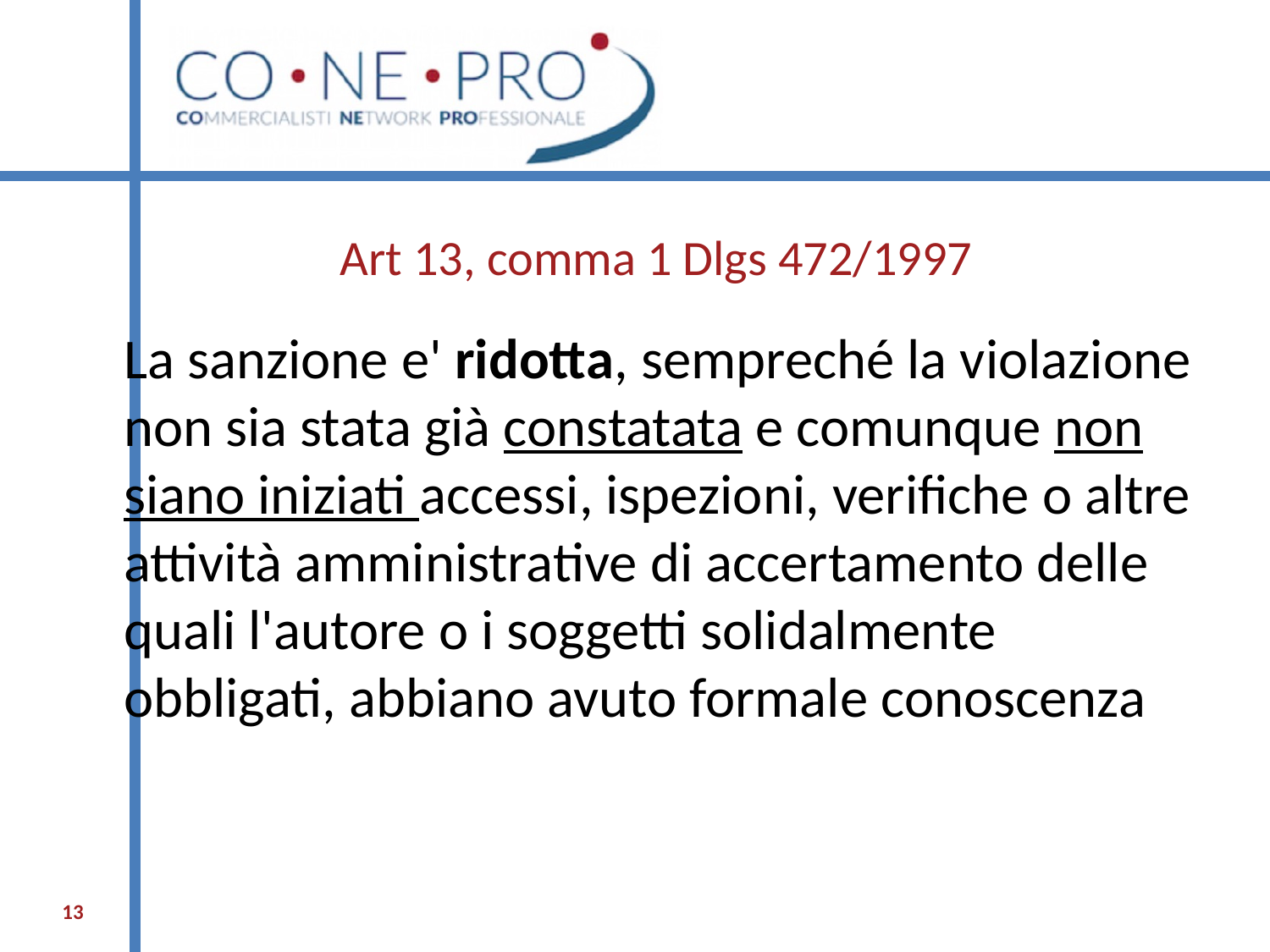

# Art 13, comma 1 Dlgs 472/1997
	La sanzione e' ridotta, sempreché la violazione non sia stata già constatata e comunque non siano iniziati accessi, ispezioni, verifiche o altre attività amministrative di accertamento delle quali l'autore o i soggetti solidalmente obbligati, abbiano avuto formale conoscenza

13